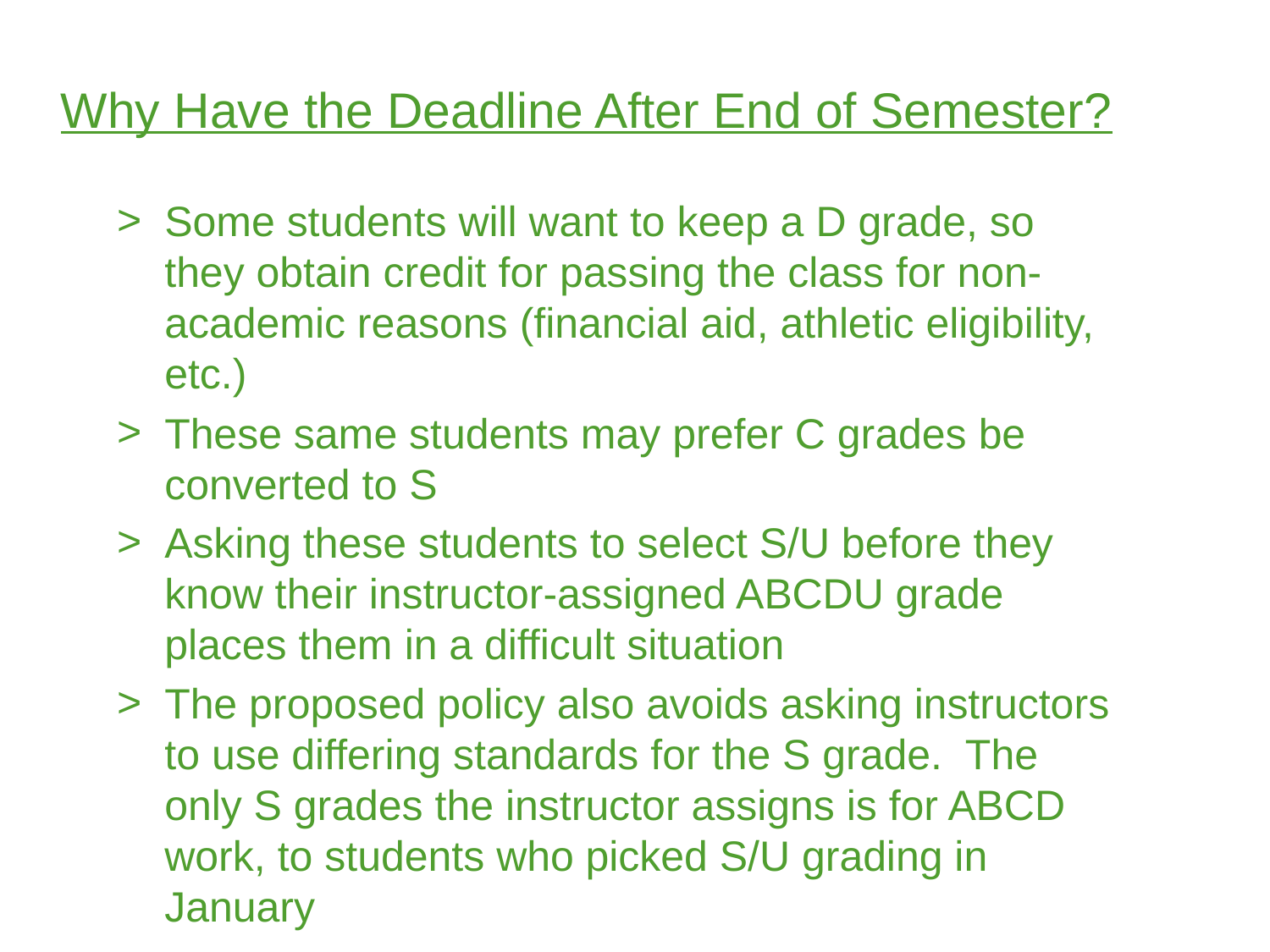

Why Have the Deadline After End of Semester?
Some students will want to keep a D grade, so they obtain credit for passing the class for non-academic reasons (financial aid, athletic eligibility, etc.)
These same students may prefer C grades be converted to S
Asking these students to select S/U before they know their instructor-assigned ABCDU grade places them in a difficult situation
The proposed policy also avoids asking instructors to use differing standards for the S grade.  The only S grades the instructor assigns is for ABCD work, to students who picked S/U grading in January